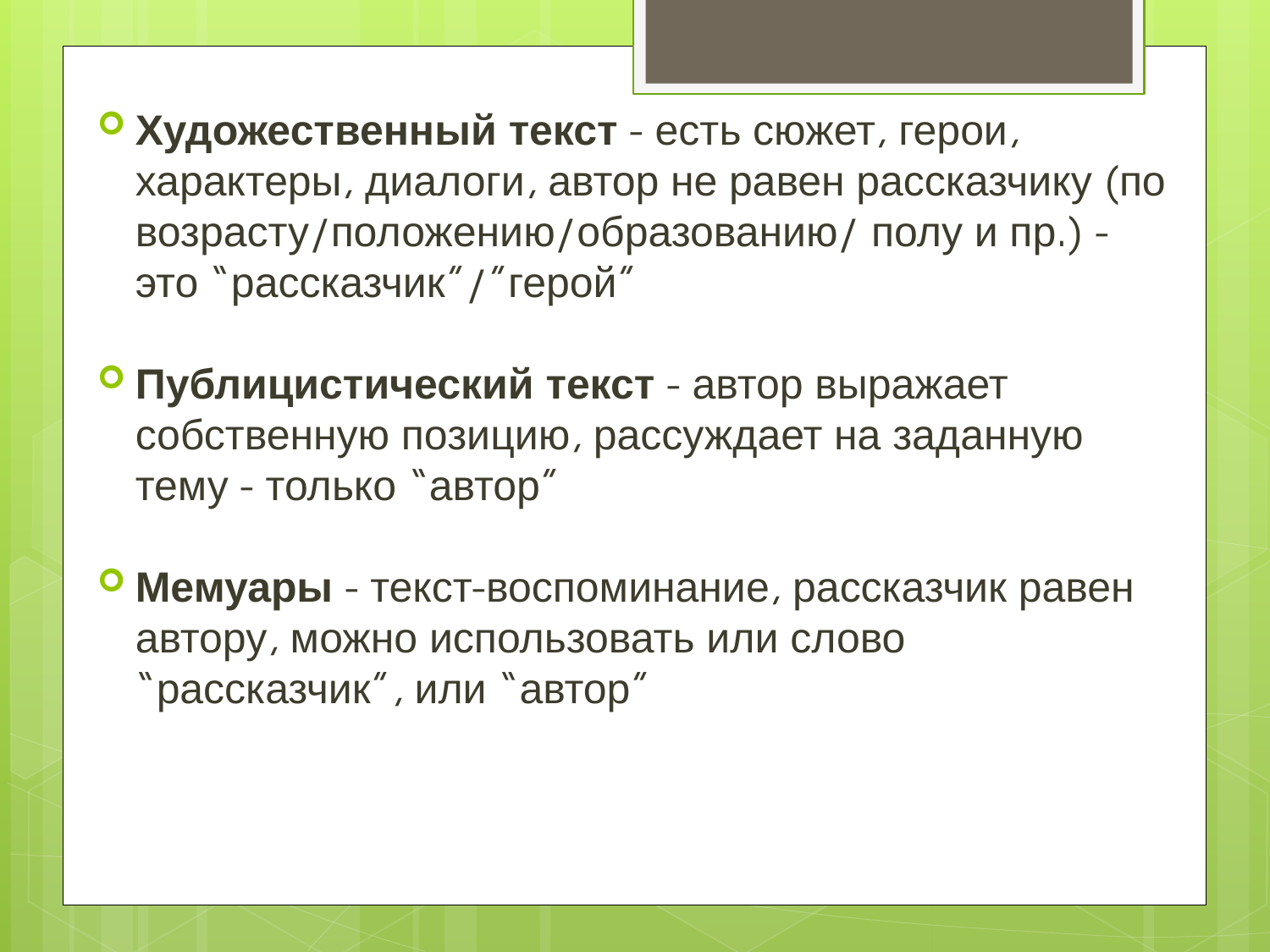

Художественный текст - есть сюжет, герои, характеры, диалоги, автор не равен рассказчику (по возрасту/положению/образованию/ полу и пр.) - это “рассказчик”/”герой”

Публицистический текст - автор выражает собственную позицию, рассуждает на заданную тему - только “автор”

Мемуары - текст-воспоминание, рассказчик равен автору, можно использовать или слово “рассказчик”, или “автор”